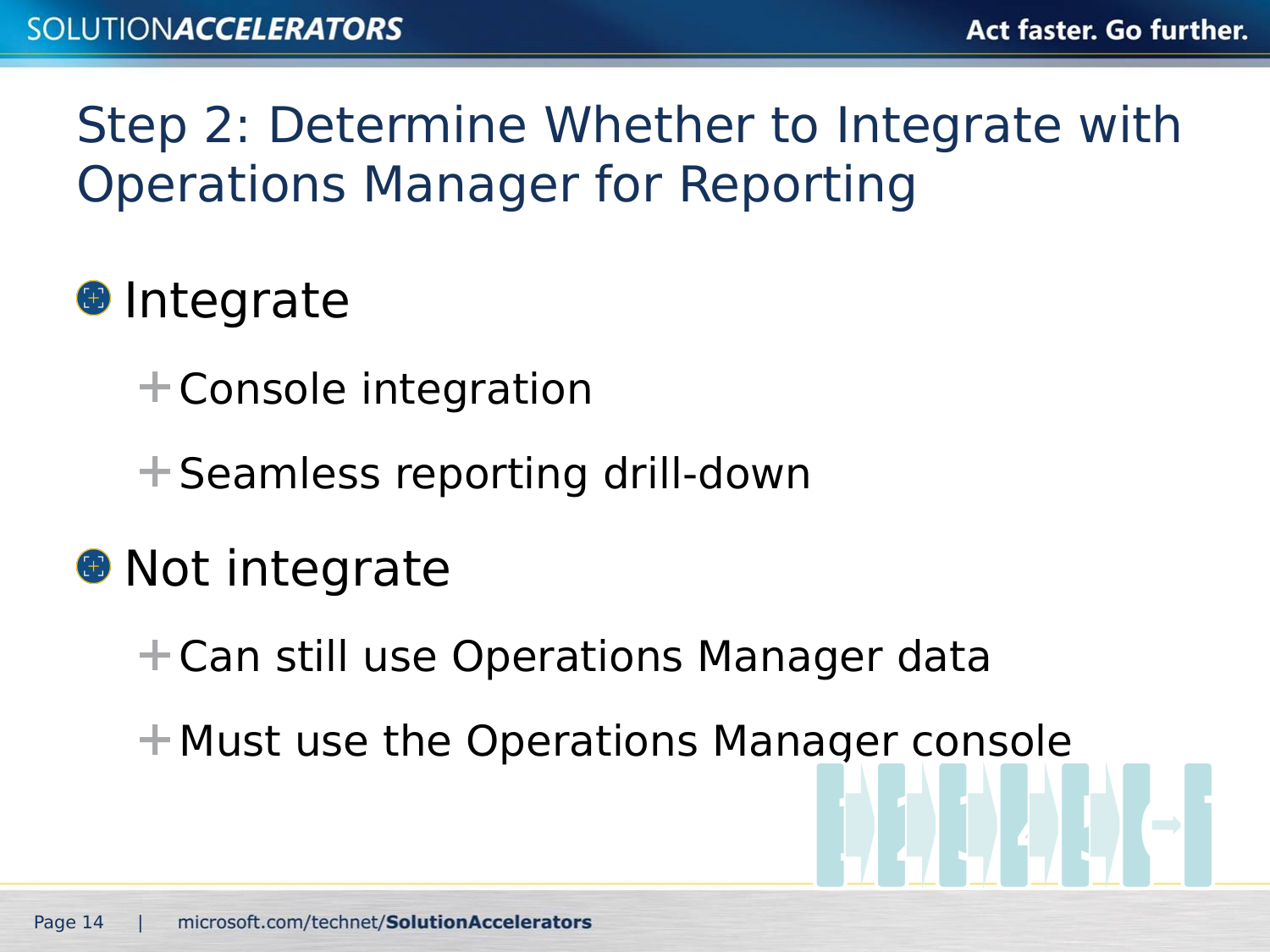

# Step 2: Determine Whether to Integrate with Operations Manager for Reporting
Integrate
Console integration
Seamless reporting drill-down
Not integrate
Can still use Operations Manager data
Must use the Operations Manager console
1
2
3
4
5
6
7
Page 14      |